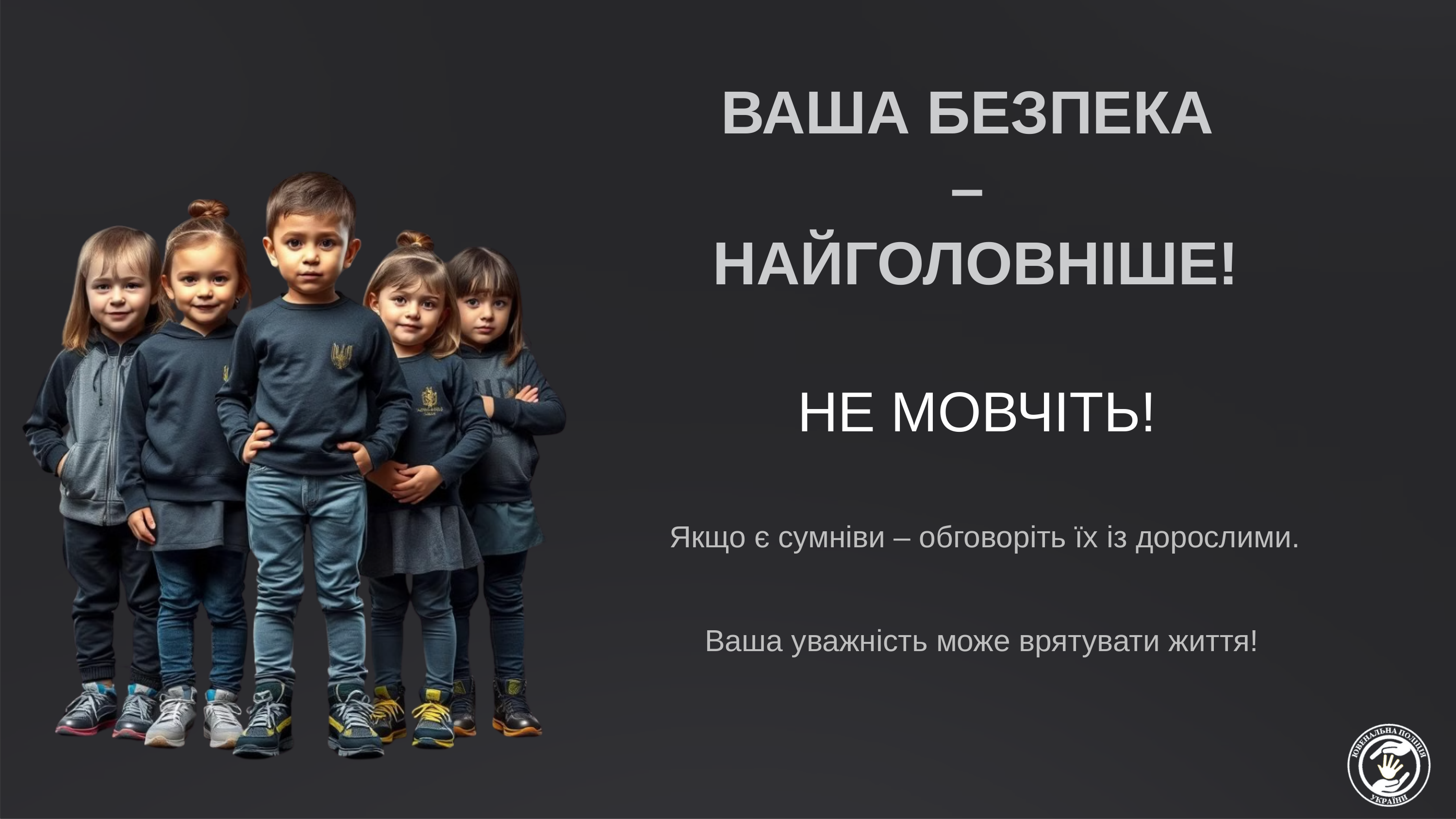

ВАША БЕЗПЕКА
–
НАЙГОЛОВНІШЕ!

НЕ МОВЧІТЬ!

Якщо є сумніви – обговоріть їх із дорослими.

Ваша уважність може врятувати життя!